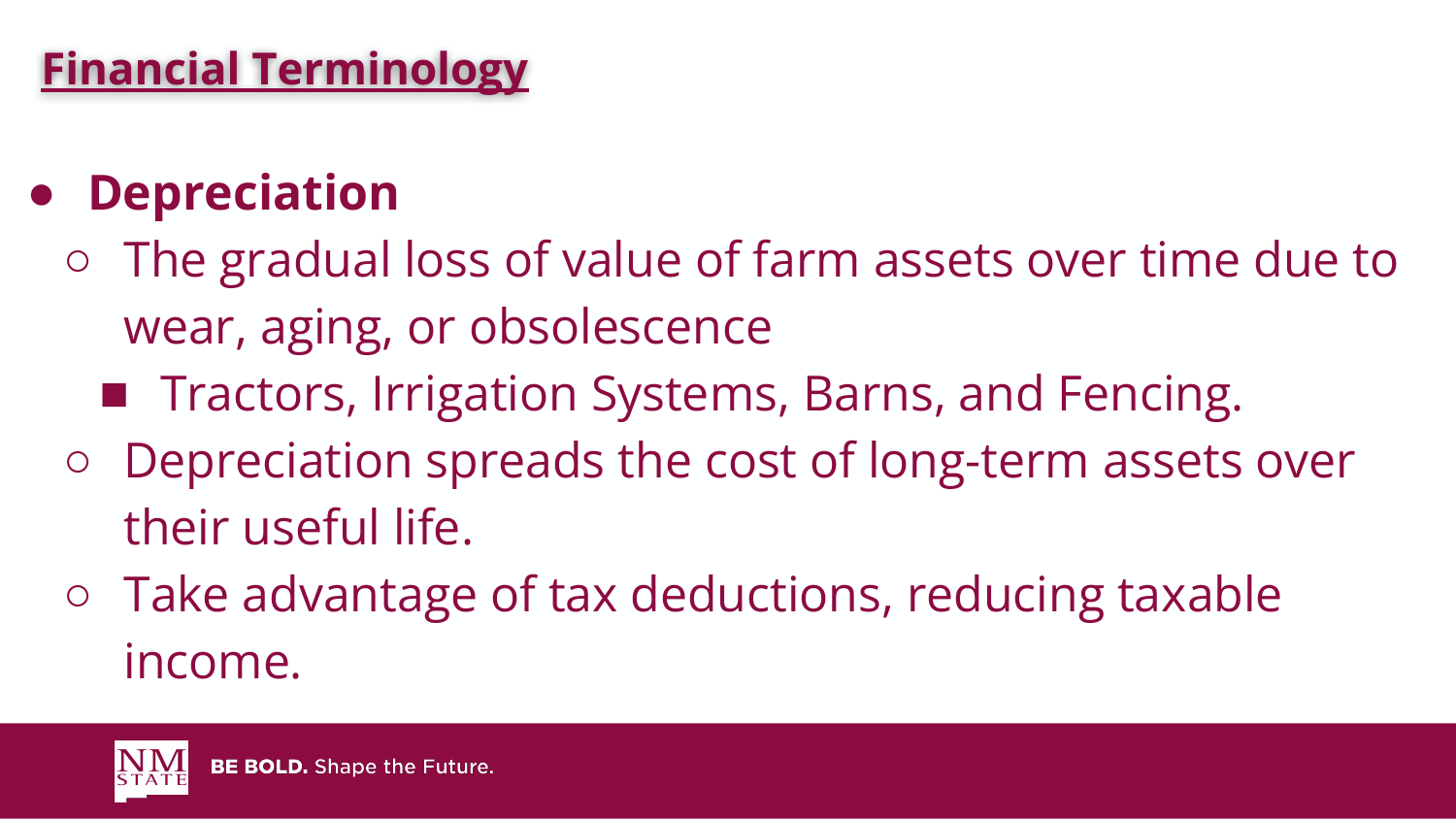

Financial Terminology
# Depreciation
The gradual loss of value of farm assets over time due to wear, aging, or obsolescence
Tractors, Irrigation Systems, Barns, and Fencing.
Depreciation spreads the cost of long-term assets over their useful life.
Take advantage of tax deductions, reducing taxable income.